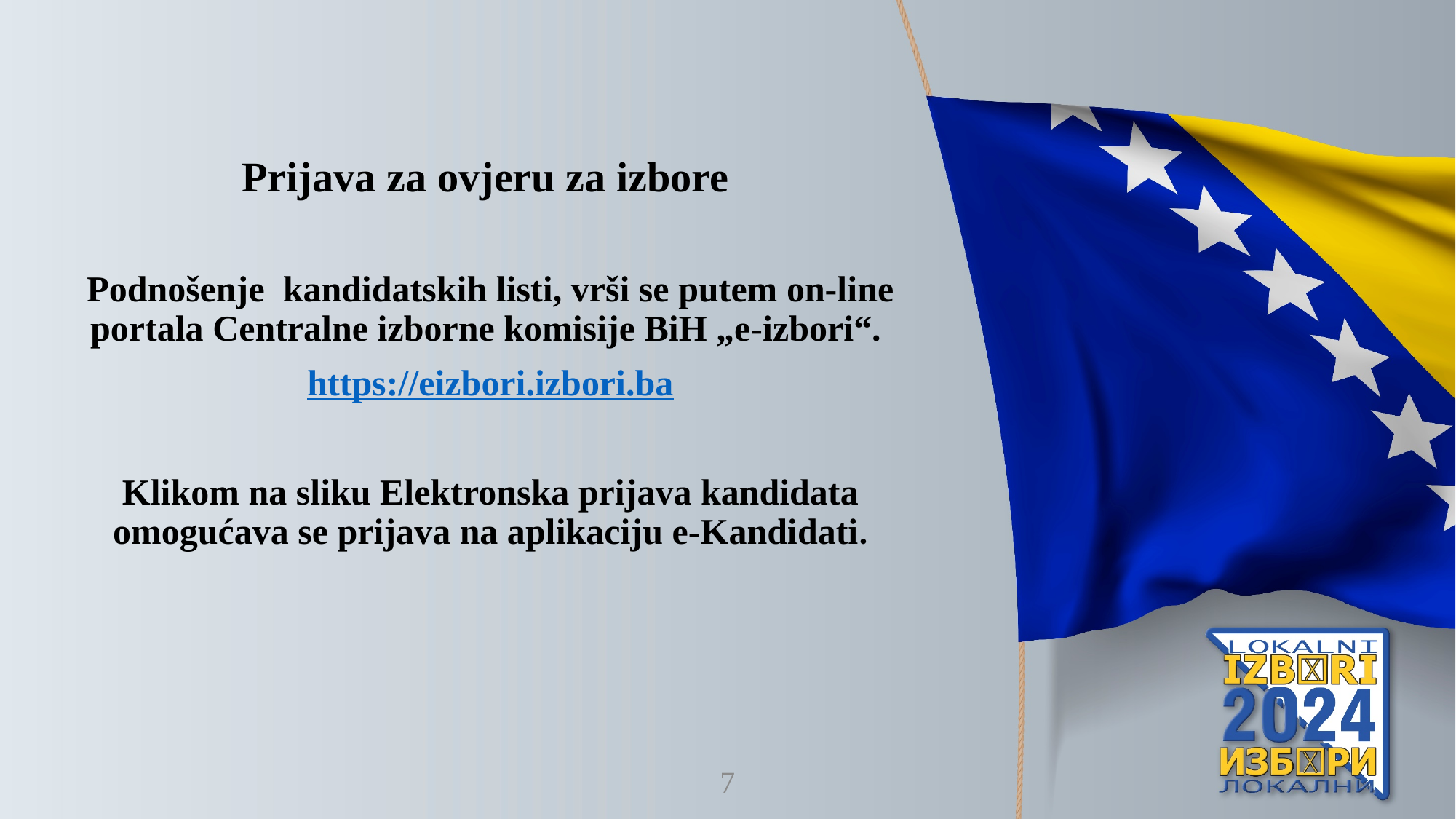

Prijava za ovjeru za izbore

Podnošenje  kandidatskih listi, vrši se putem on-line portala Centralne izborne komisije BiH „e-izbori“.
https://eizbori.izbori.ba

Klikom na sliku Elektronska prijava kandidata omogućava se prijava na aplikaciju e-Kandidati.

7
3